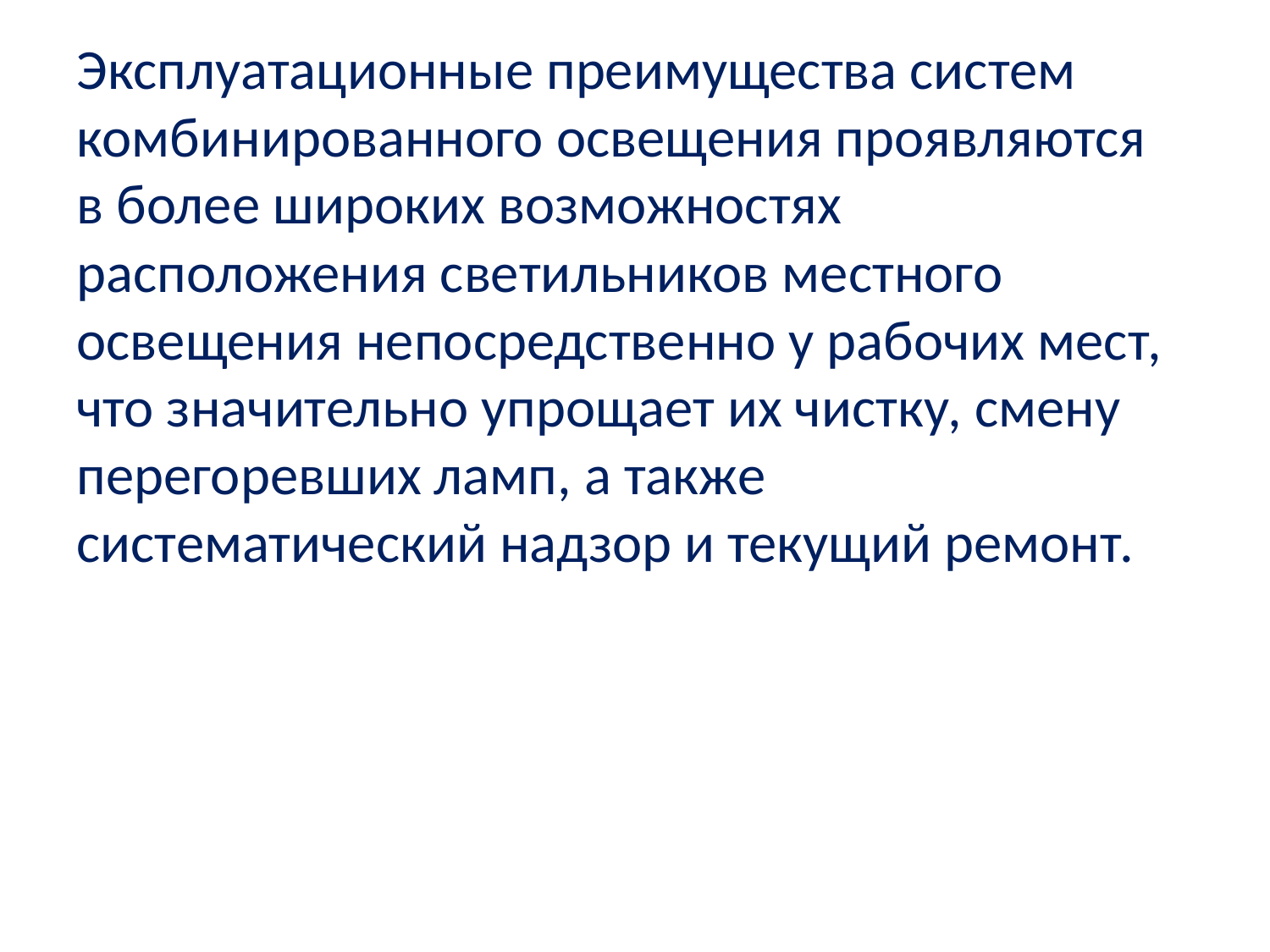

Эксплуатационные преимущества систем комбинированного освещения проявляются в более широких возможностях расположения светильников местного освещения непосредственно у рабочих мест, что значительно упрощает их чистку, смену перегоревших ламп, а также систематический надзор и текущий ремонт.